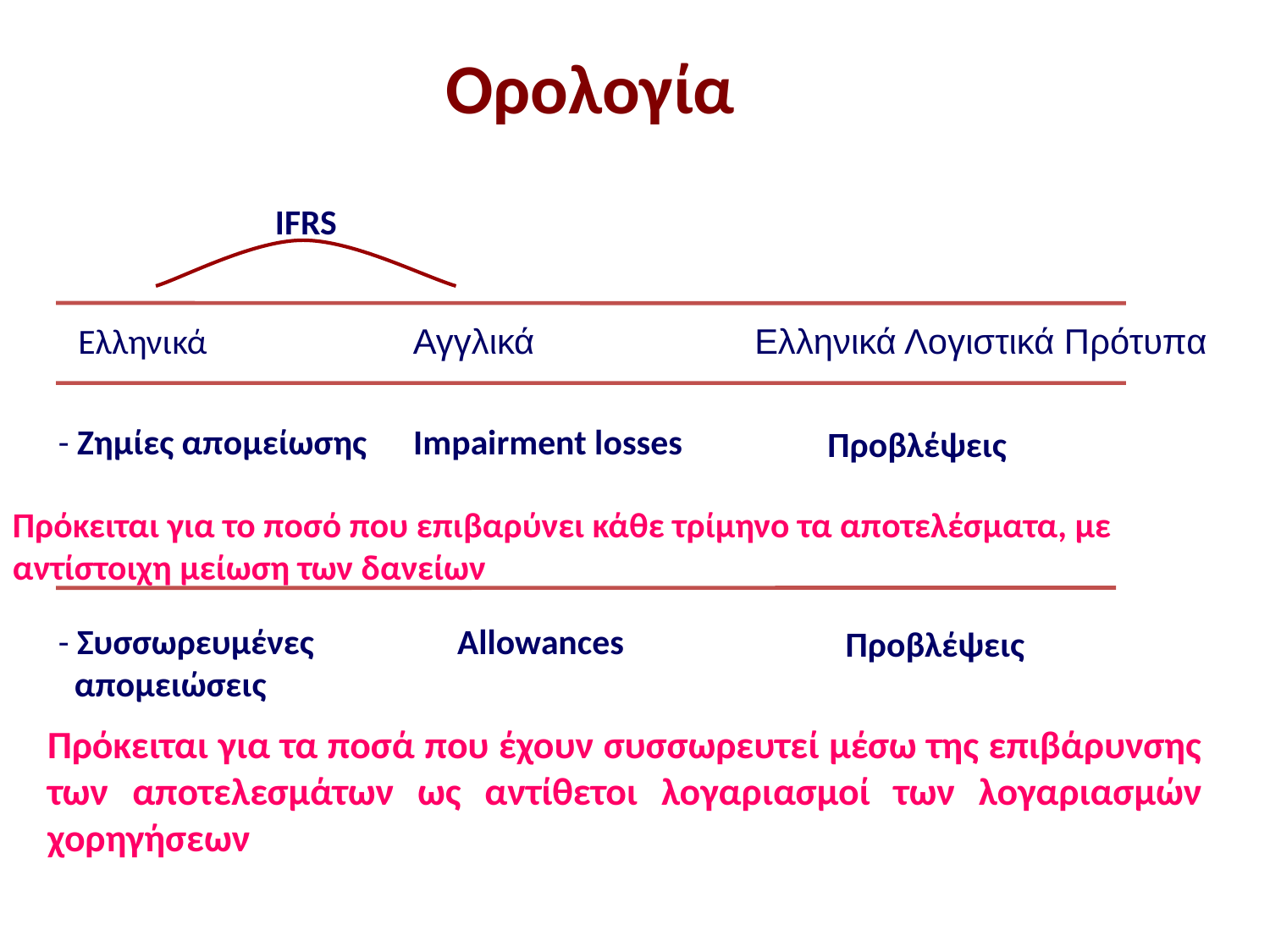

Ορολογία
IFRS

Ελληνικά
Αγγλικά
Ελληνικά Λογιστικά Πρότυπα

Impairment losses
- Ζημίες απομείωσης
Προβλέψεις
Πρόκειται για το ποσό που επιβαρύνει κάθε τρίμηνο τα αποτελέσματα, με αντίστοιχη μείωση των δανείων

Allowances
- Συσσωρευμένες
  απομειώσεις
Προβλέψεις
Πρόκειται για τα ποσά που έχουν συσσωρευτεί μέσω της επιβάρυνσης των αποτελεσμάτων ως αντίθετοι λογαριασμοί των λογαριασμών χορηγήσεων